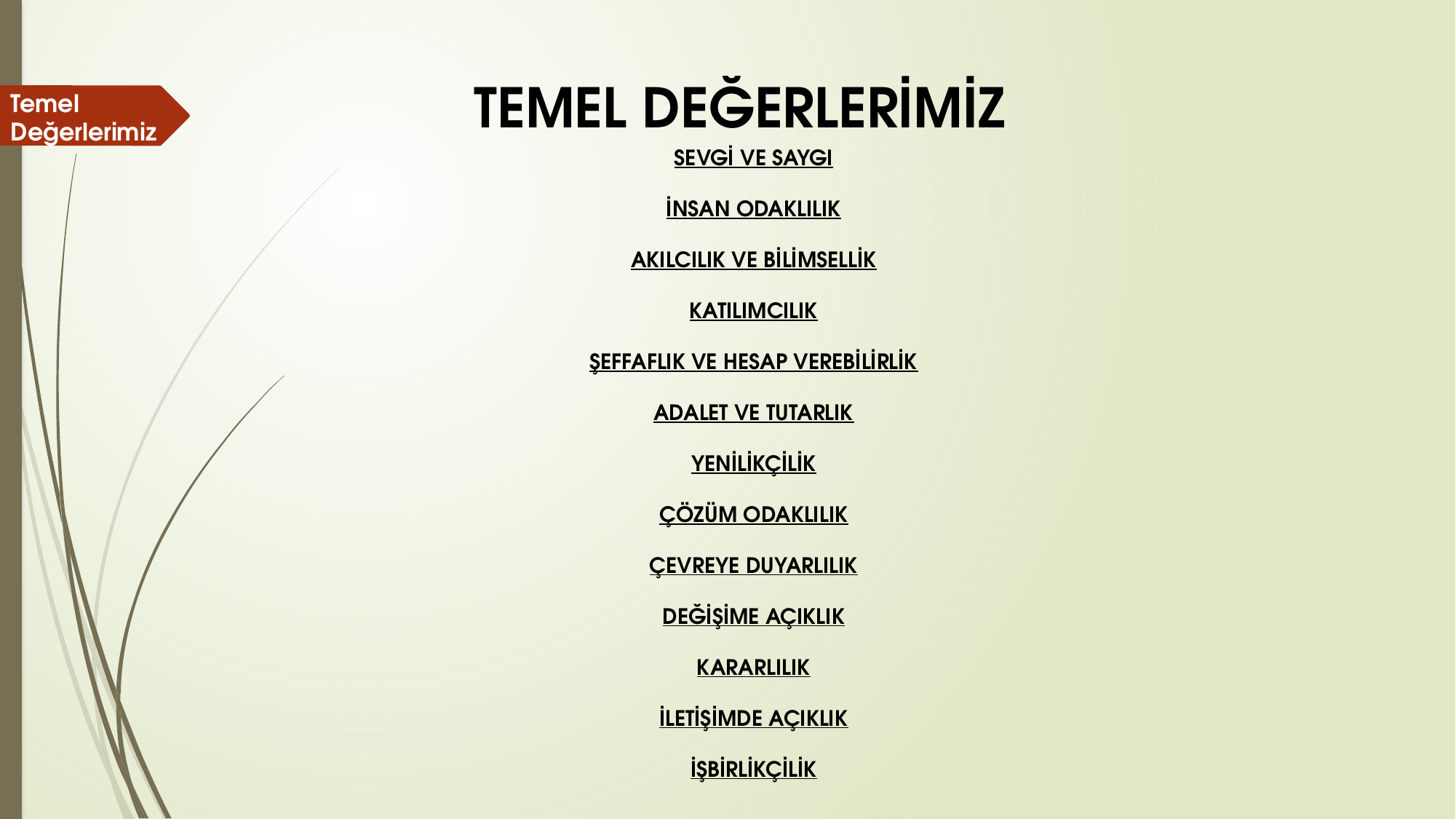

TEMEL DEĞERLERİMİZ
Temel Değerlerimiz
SEVGİ VE SAYGI
İNSAN ODAKLILIK
AKILCILIK VE BİLİMSELLİK
KATILIMCILIK
ŞEFFAFLIK VE HESAP VEREBİLİRLİK
ADALET VE TUTARLIK
YENİLİKÇİLİK
ÇÖZÜM ODAKLILIK
ÇEVREYE DUYARLILIK
DEĞİŞİME AÇIKLIK
KARARLILIK
İLETİŞİMDE AÇIKLIK
İŞBİRLİKÇİLİK